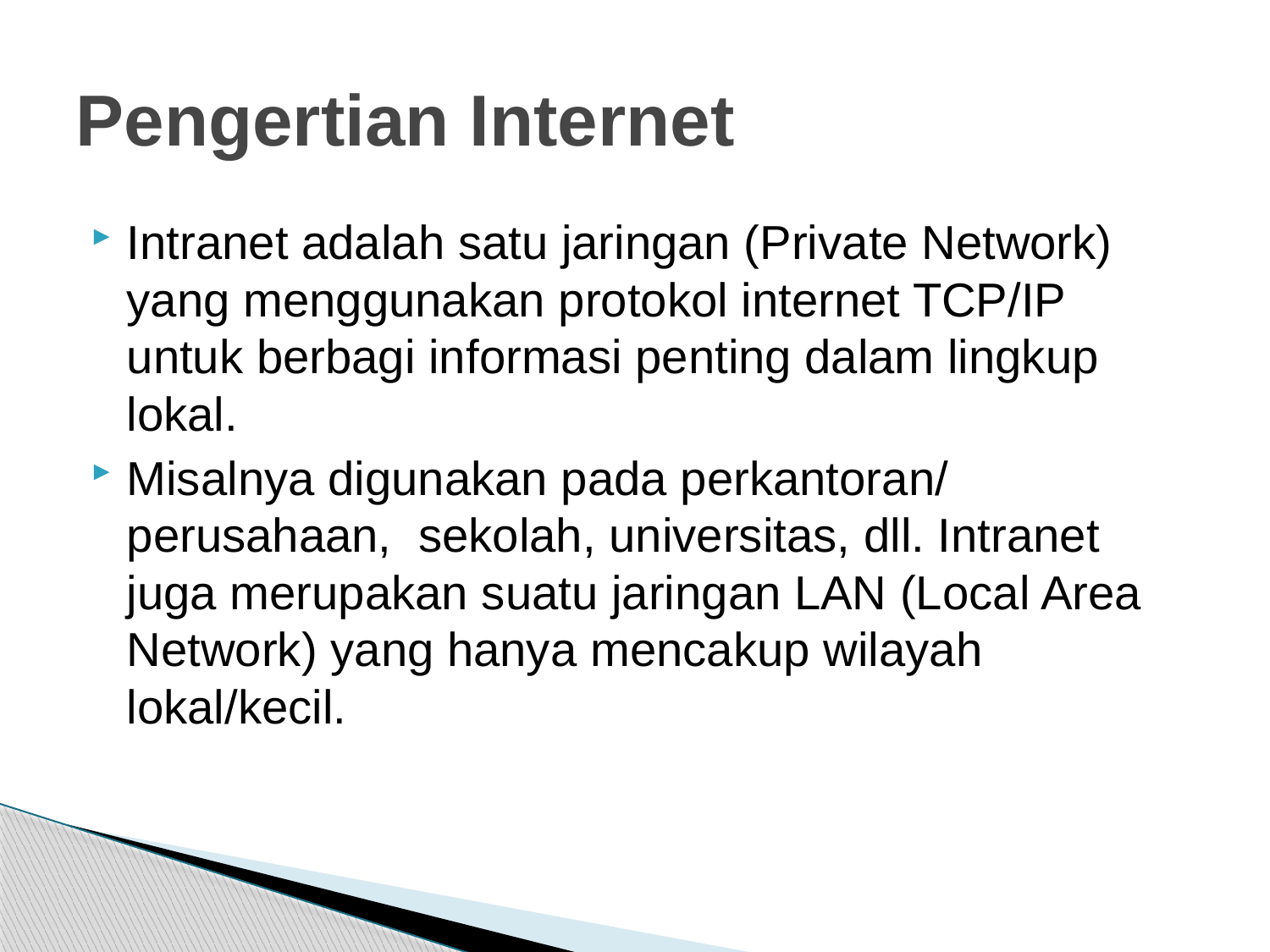

# Pengertian Internet
Intranet adalah satu jaringan (Private Network) yang menggunakan protokol internet TCP/IP untuk berbagi informasi penting dalam lingkup lokal.
Misalnya digunakan pada perkantoran/ perusahaan,  sekolah, universitas, dll. Intranet juga merupakan suatu jaringan LAN (Local Area Network) yang hanya mencakup wilayah lokal/kecil.